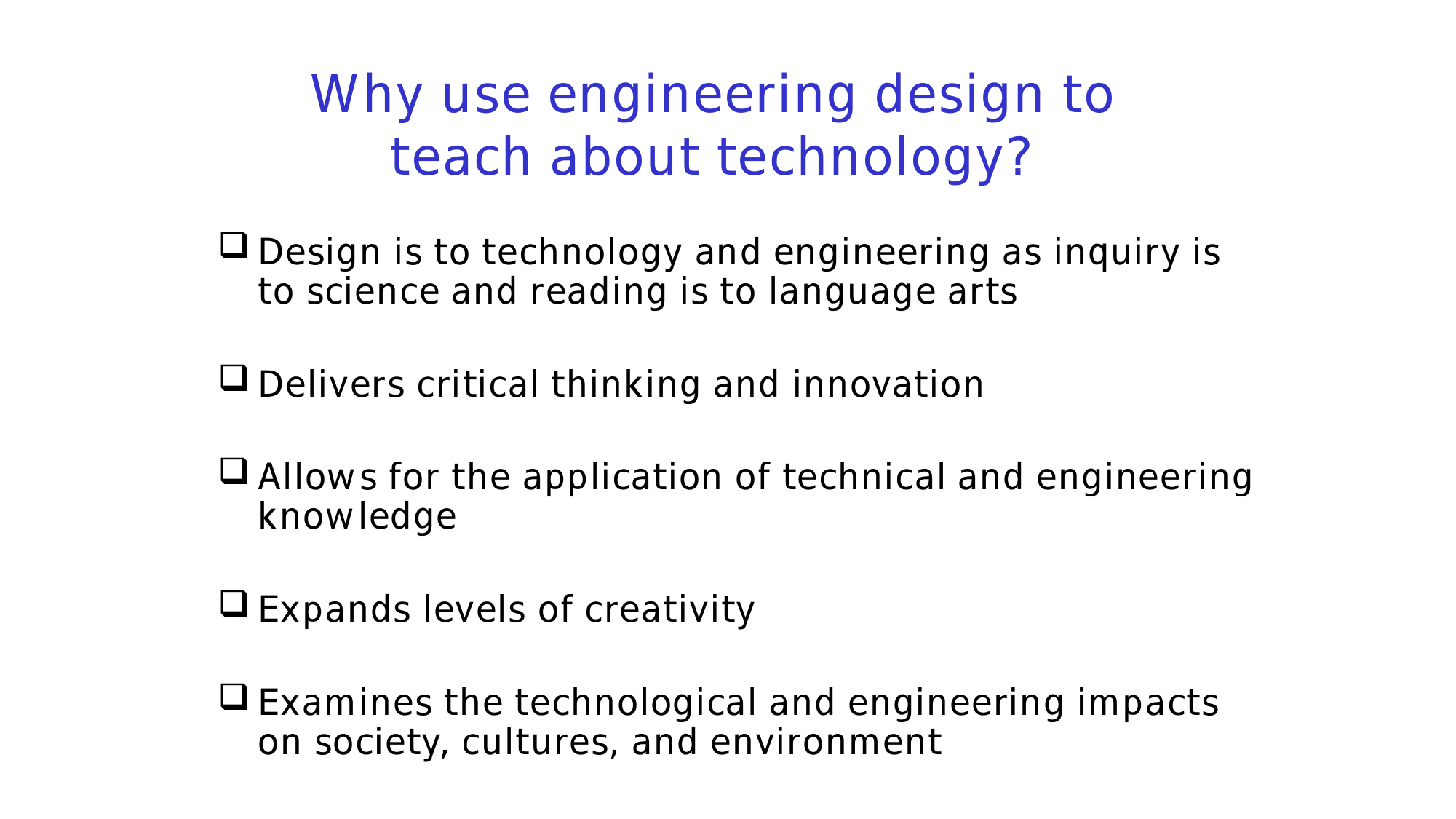

# Why use engineering design to teach about technology?
Design is to technology and engineering as inquiry is to science and reading is to language arts

Delivers critical thinking and innovation

Allows for the application of technical and engineering knowledge

Expands levels of creativity

Examines the technological and engineering impacts on society, cultures, and environment